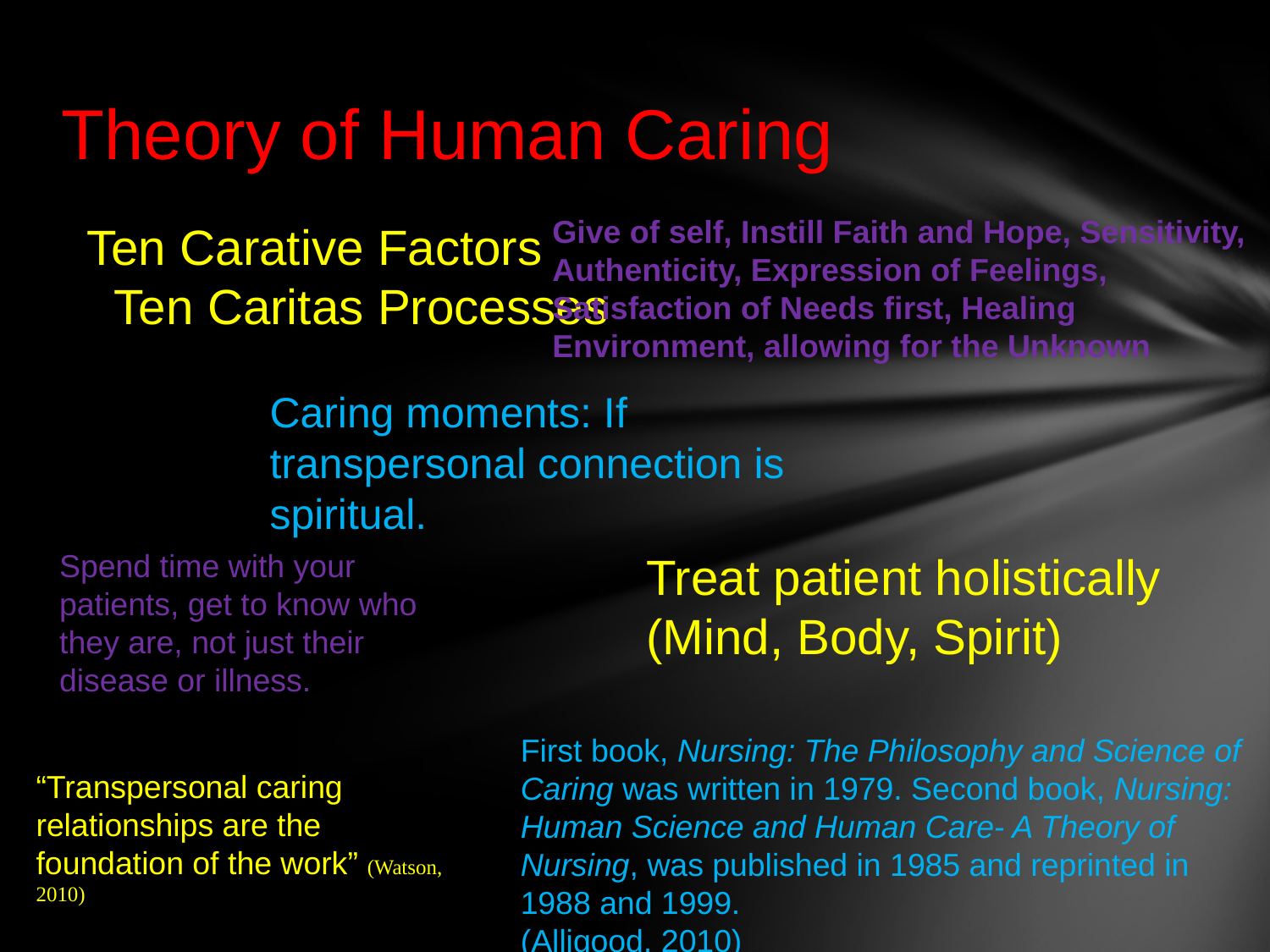

# Theory of Human Caring
Give of self, Instill Faith and Hope, Sensitivity, Authenticity, Expression of Feelings, Satisfaction of Needs first, Healing Environment, allowing for the Unknown
Ten Carative Factors
  Ten Caritas Processes
Caring moments: If transpersonal connection is spiritual.
Spend time with your patients, get to know who they are, not just their disease or illness.
Treat patient holistically (Mind, Body, Spirit)
First book, Nursing: The Philosophy and Science of Caring was written in 1979. Second book, Nursing: Human Science and Human Care- A Theory of Nursing, was published in 1985 and reprinted in 1988 and 1999.
(Alligood, 2010)
“Transpersonal caring relationships are the foundation of the work” (Watson, 2010)